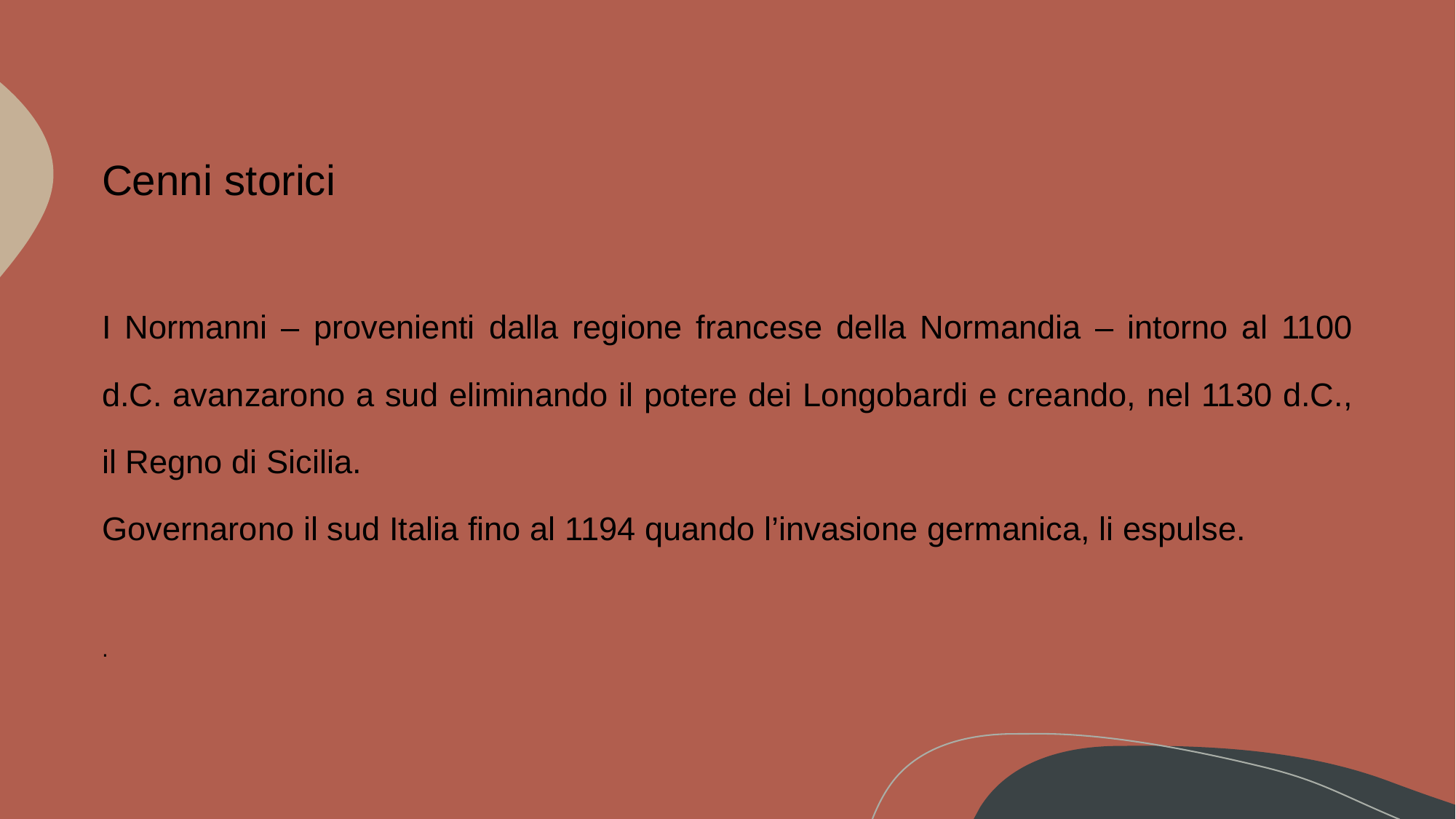

# Cenni storici
I Normanni – provenienti dalla regione francese della Normandia – intorno al 1100 d.C. avanzarono a sud eliminando il potere dei Longobardi e creando, nel 1130 d.C., il Regno di Sicilia.
Governarono il sud Italia fino al 1194 quando l’invasione germanica, li espulse.

.